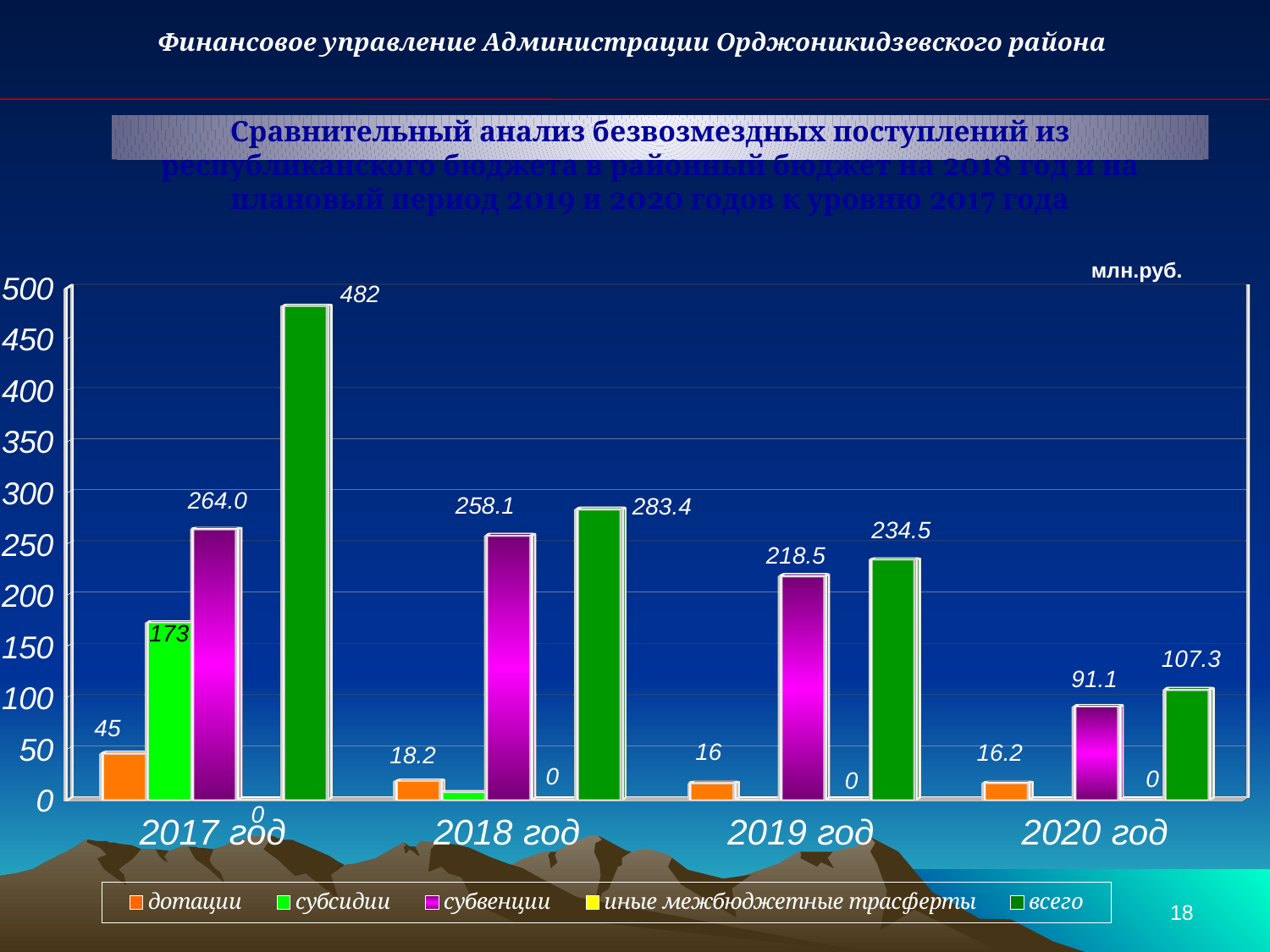

Финансовое управление Администрации Орджоникидзевского района

Сравнительный анализ безвозмездных поступлений из республиканского бюджета в районный бюджет на 2018 год и на плановый период 2019 и 2020 годов к уровню 2017 года

[unsupported chart]

млн.руб.
18